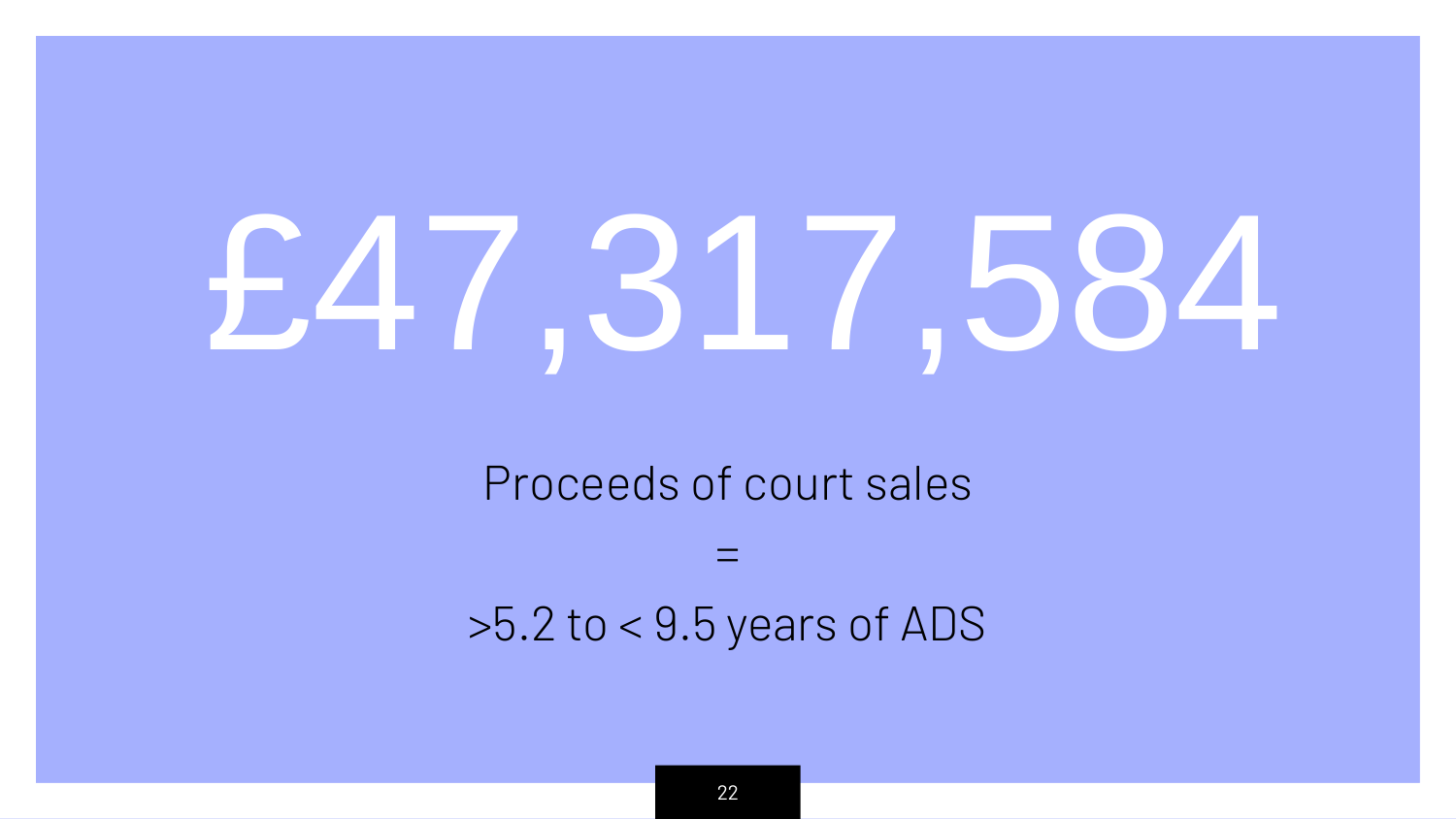

£47,317,584
Proceeds of court sales
=
>5.2 to < 9.5 years of ADS
22